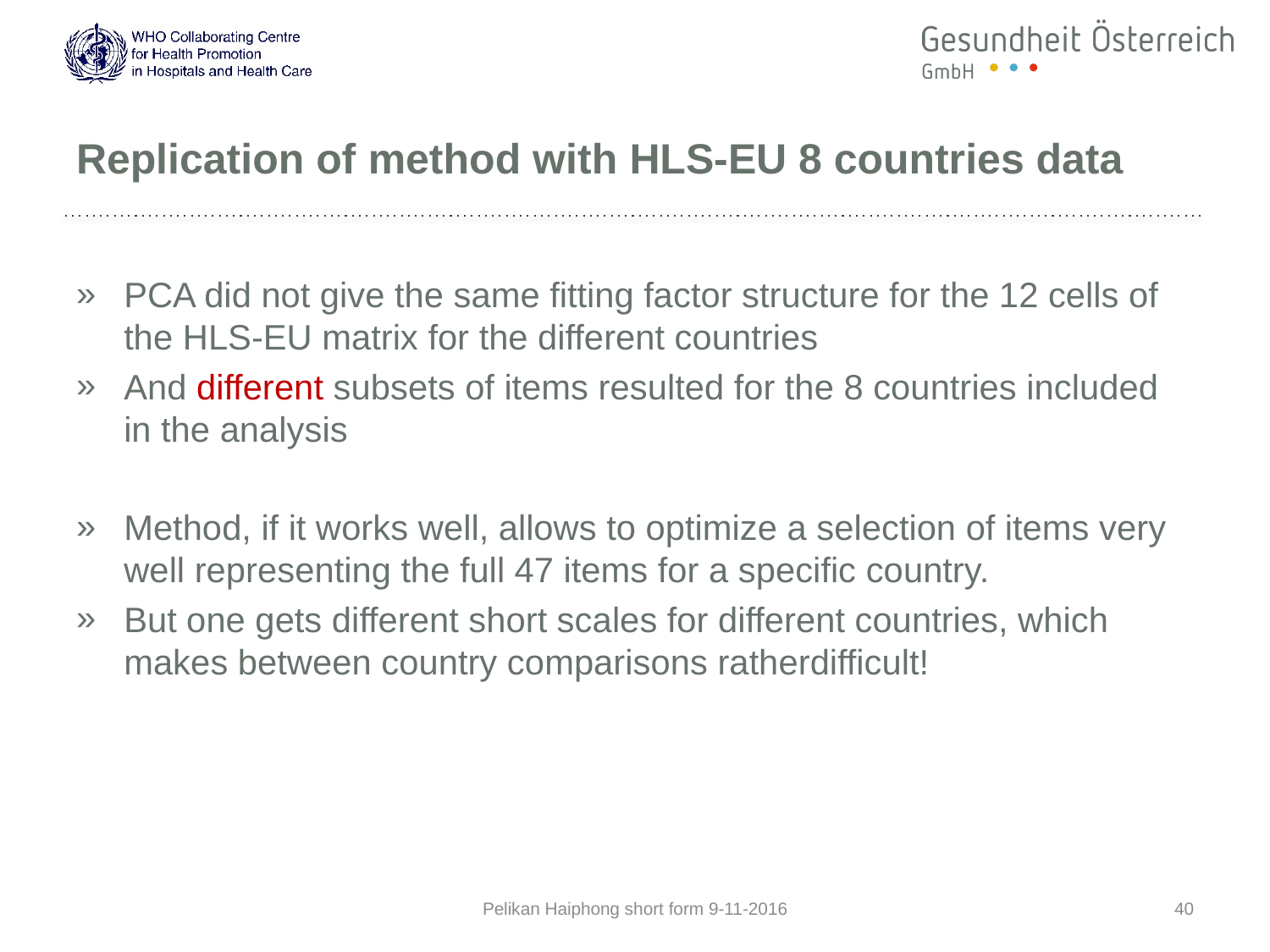

# Replication of method with HLS-EU 8 countries data
PCA did not give the same fitting factor structure for the 12 cells of the HLS-EU matrix for the different countries
And different subsets of items resulted for the 8 countries included in the analysis

Method, if it works well, allows to optimize a selection of items very well representing the full 47 items for a specific country.
But one gets different short scales for different countries, which makes between country comparisons ratherdifficult!
Pelikan Haiphong short form 9-11-2016
40